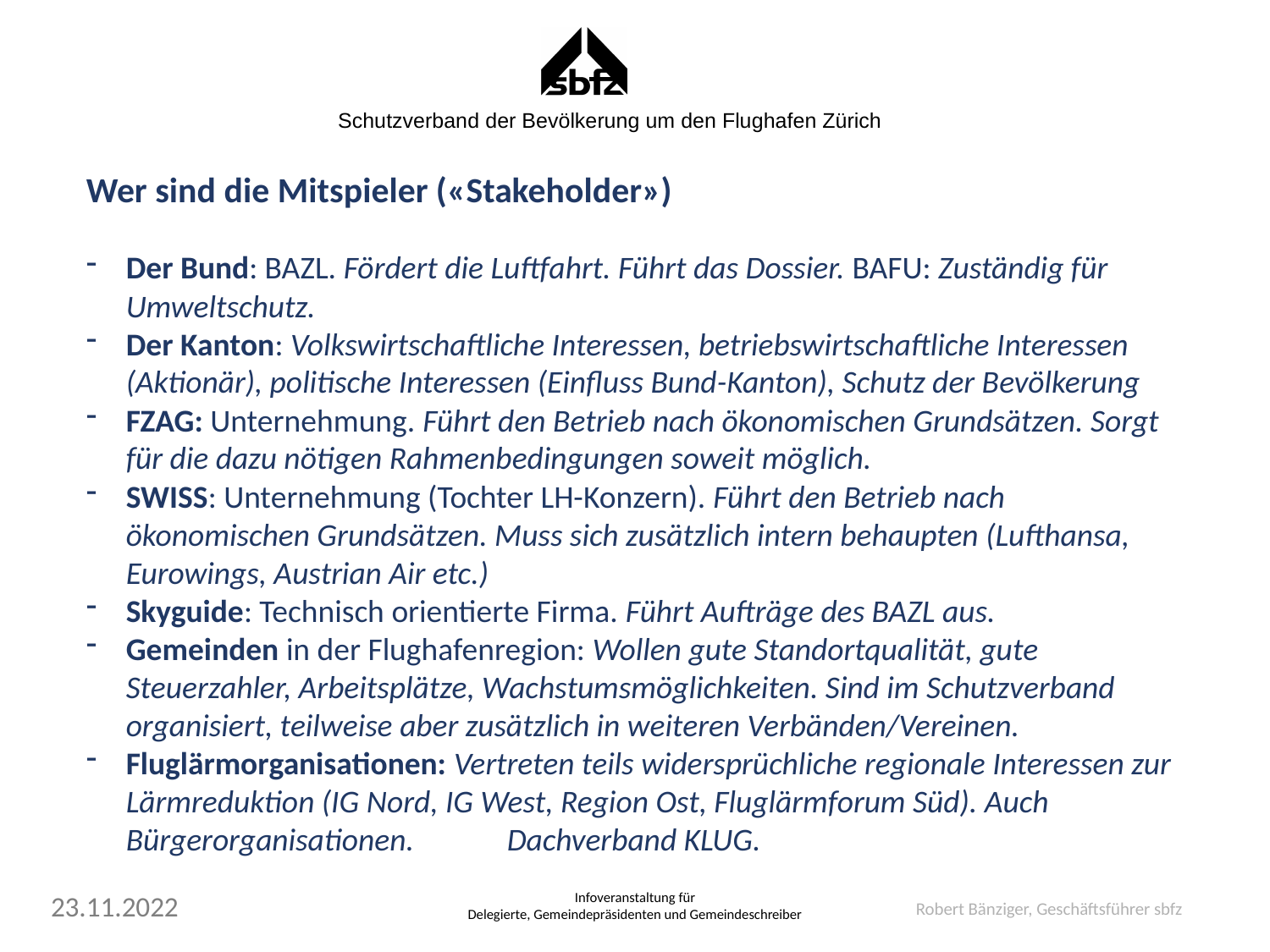

Wer sind die Mitspieler («Stakeholder»)

Der Bund: BAZL. Fördert die Luftfahrt. Führt das Dossier. BAFU: Zuständig für Umweltschutz.
Der Kanton: Volkswirtschaftliche Interessen, betriebswirtschaftliche Interessen (Aktionär), politische Interessen (Einfluss Bund-Kanton), Schutz der Bevölkerung
FZAG: Unternehmung. Führt den Betrieb nach ökonomischen Grundsätzen. Sorgt für die dazu nötigen Rahmenbedingungen soweit möglich.
SWISS: Unternehmung (Tochter LH-Konzern). Führt den Betrieb nach ökonomischen Grundsätzen. Muss sich zusätzlich intern behaupten (Lufthansa, Eurowings, Austrian Air etc.)
Skyguide: Technisch orientierte Firma. Führt Aufträge des BAZL aus.
Gemeinden in der Flughafenregion: Wollen gute Standortqualität, gute Steuerzahler, Arbeitsplätze, Wachstumsmöglichkeiten. Sind im Schutzverband organisiert, teilweise aber zusätzlich in weiteren Verbänden/Vereinen.
Fluglärmorganisationen: Vertreten teils widersprüchliche regionale Interessen zur Lärmreduktion (IG Nord, IG West, Region Ost, Fluglärmforum Süd). Auch Bürgerorganisationen.	Dachverband KLUG.
Infoveranstaltung für
Delegierte, Gemeindepräsidenten und Gemeindeschreiber
Robert Bänziger, Geschäftsführer sbfz